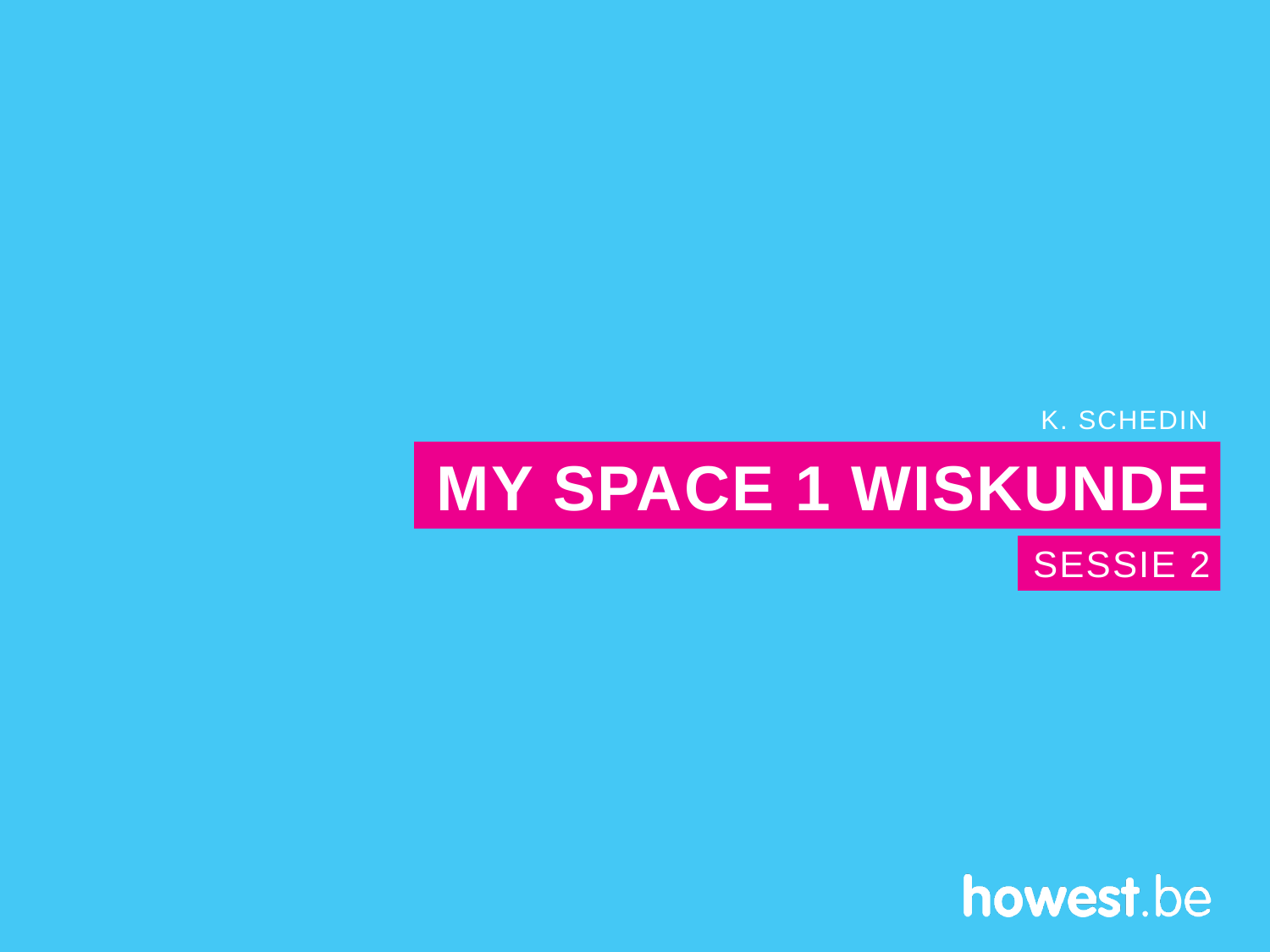

K. schedin
# My Space 1 wiskunde
Sessie 2